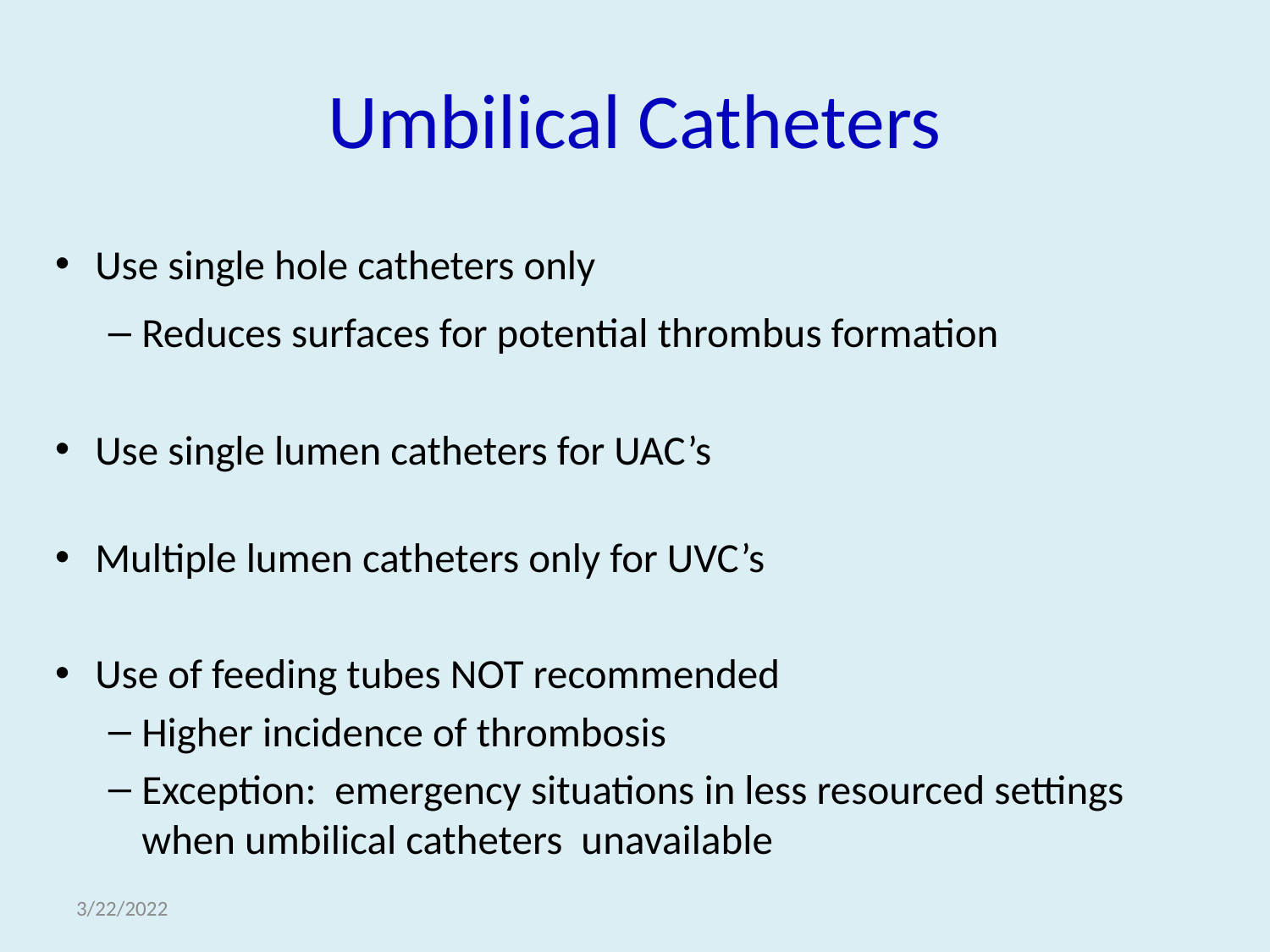

# Umbilical Catheters
Use single hole catheters only
Reduces surfaces for potential thrombus formation
Use single lumen catheters for UAC’s
Multiple lumen catheters only for UVC’s

Use of feeding tubes NOT recommended
Higher incidence of thrombosis
Exception:  emergency situations in less resourced settings when umbilical catheters  unavailable

3/22/2022